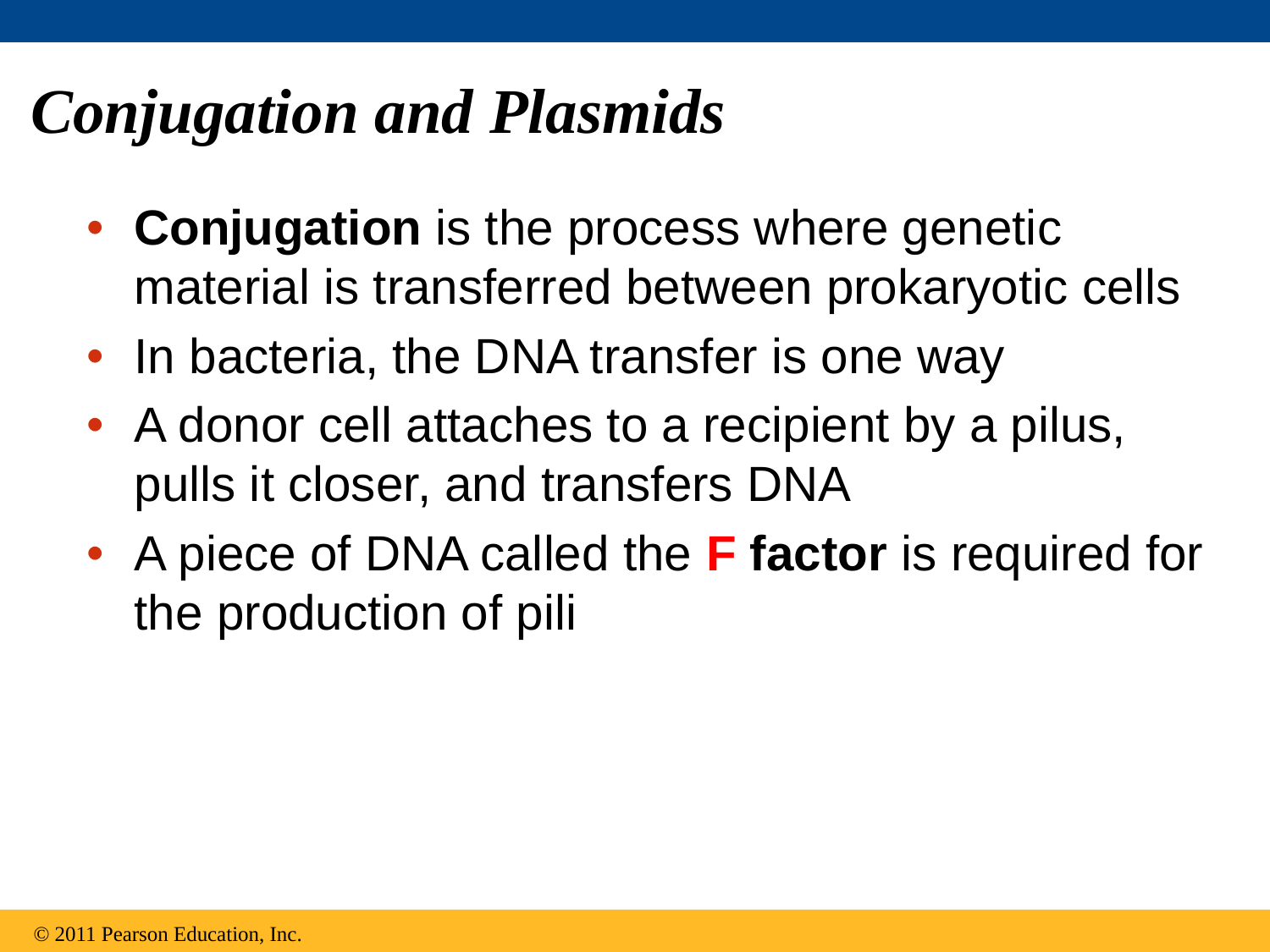

# Conjugation and Plasmids
Conjugation is the process where genetic material is transferred between prokaryotic cells
In bacteria, the DNA transfer is one way
A donor cell attaches to a recipient by a pilus, pulls it closer, and transfers DNA
A piece of DNA called the F factor is required for the production of pili

© 2011 Pearson Education, Inc.